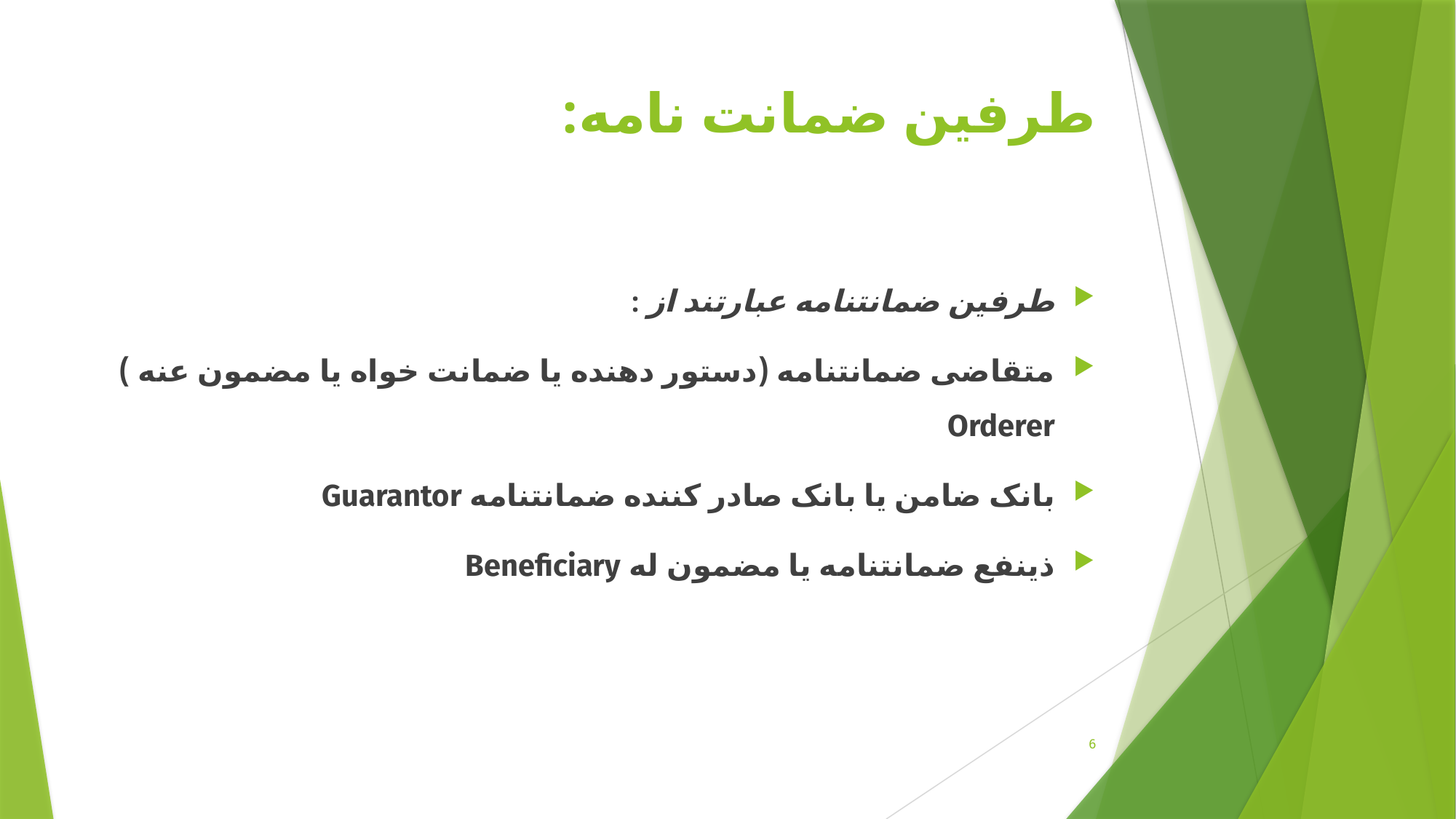

# طرفین ضمانت نامه:
طرفین ضمانتنامه عبارتند از :
متقاضی ضمانتنامه (دستور دهنده یا ضمانت خواه یا مضمون عنه ) Orderer
بانک ضامن یا بانک صادر کننده ضمانتنامه Guarantor
ذینفع ضمانتنامه یا مضمون له Beneficiary

6